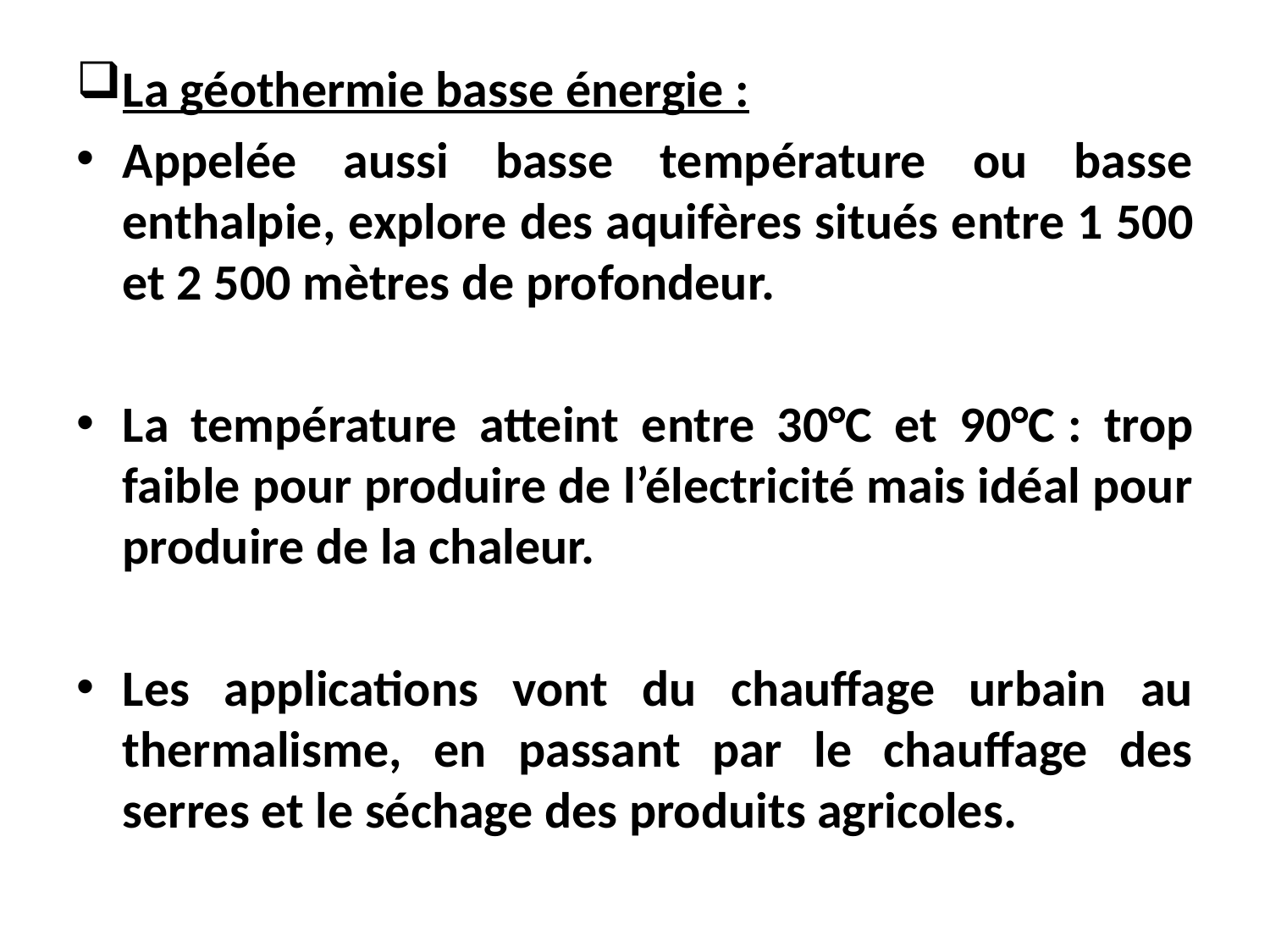

La géothermie basse énergie :
Appelée aussi basse température ou basse enthalpie, explore des aquifères situés entre 1 500 et 2 500 mètres de profondeur.

La température atteint entre 30°C et 90°C : trop faible pour produire de l’électricité mais idéal pour produire de la chaleur.

Les applications vont du chauffage urbain au thermalisme, en passant par le chauffage des serres et le séchage des produits agricoles.